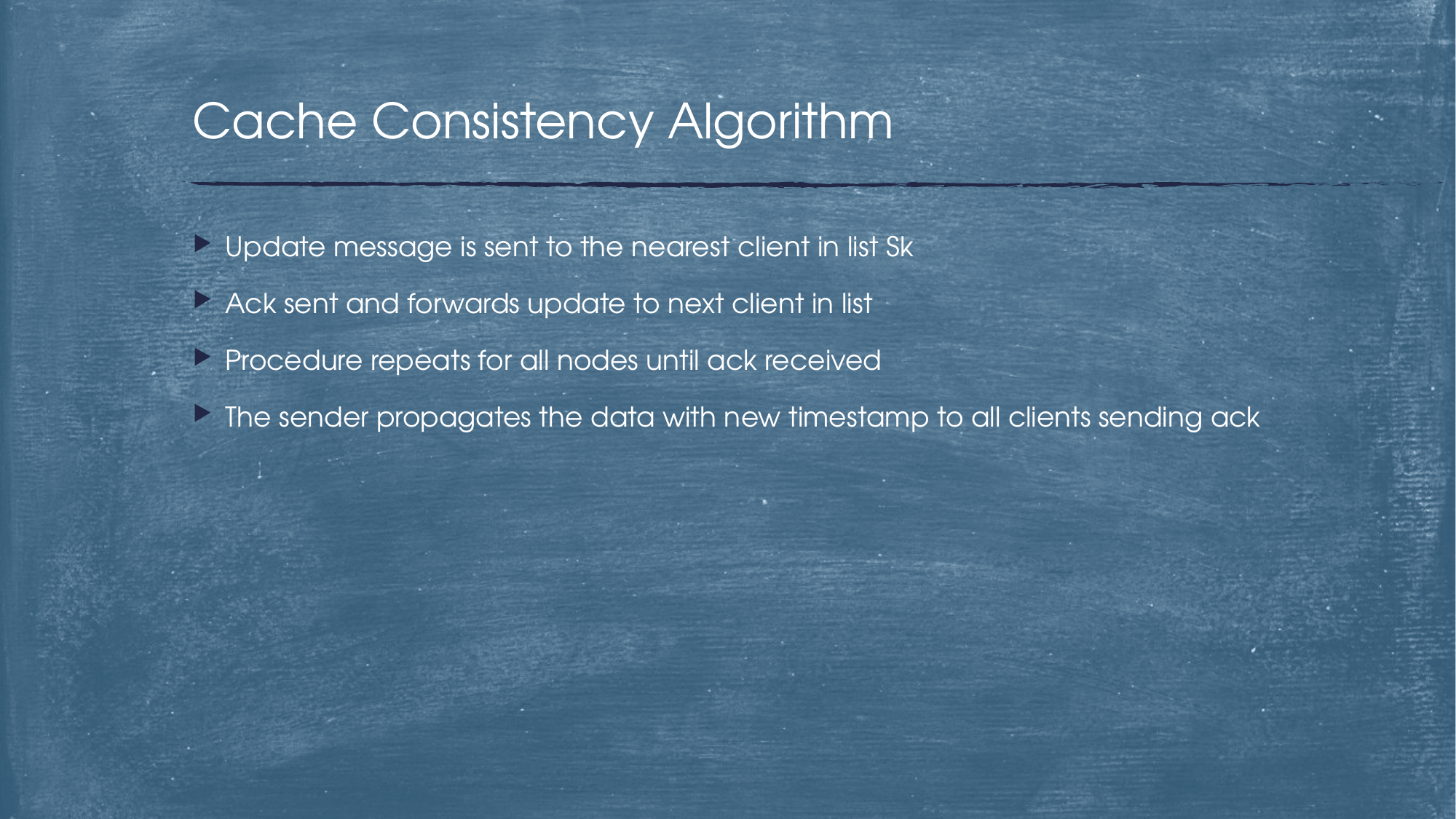

# Cache Consistency Algorithm
Update message is sent to the nearest client in list Sk
Ack sent and forwards update to next client in list
Procedure repeats for all nodes until ack received
The sender propagates the data with new timestamp to all clients sending ack